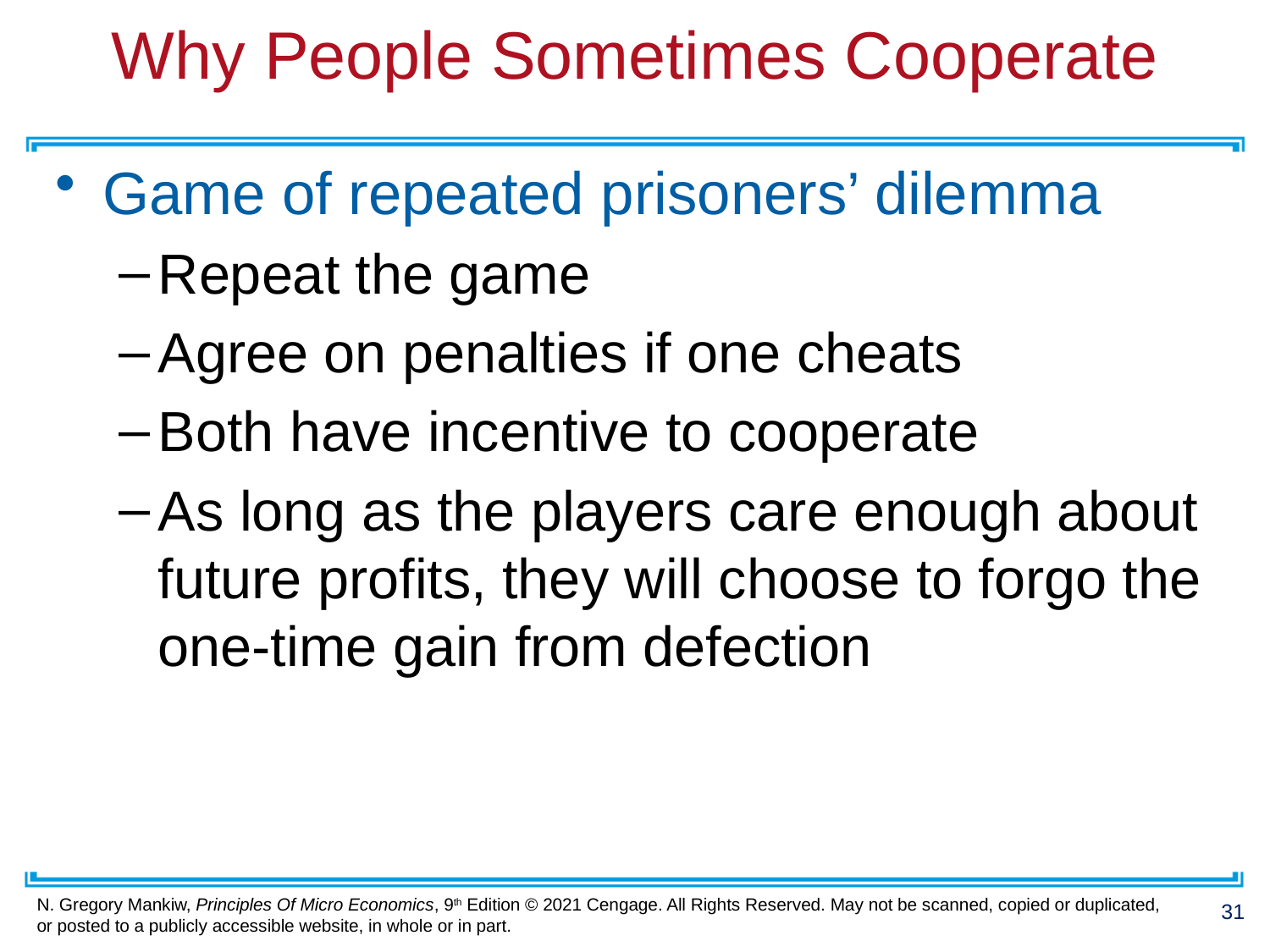

# Why People Sometimes Cooperate
Game of repeated prisoners’ dilemma
Repeat the game
Agree on penalties if one cheats
Both have incentive to cooperate
As long as the players care enough about future profits, they will choose to forgo the one-time gain from defection
31